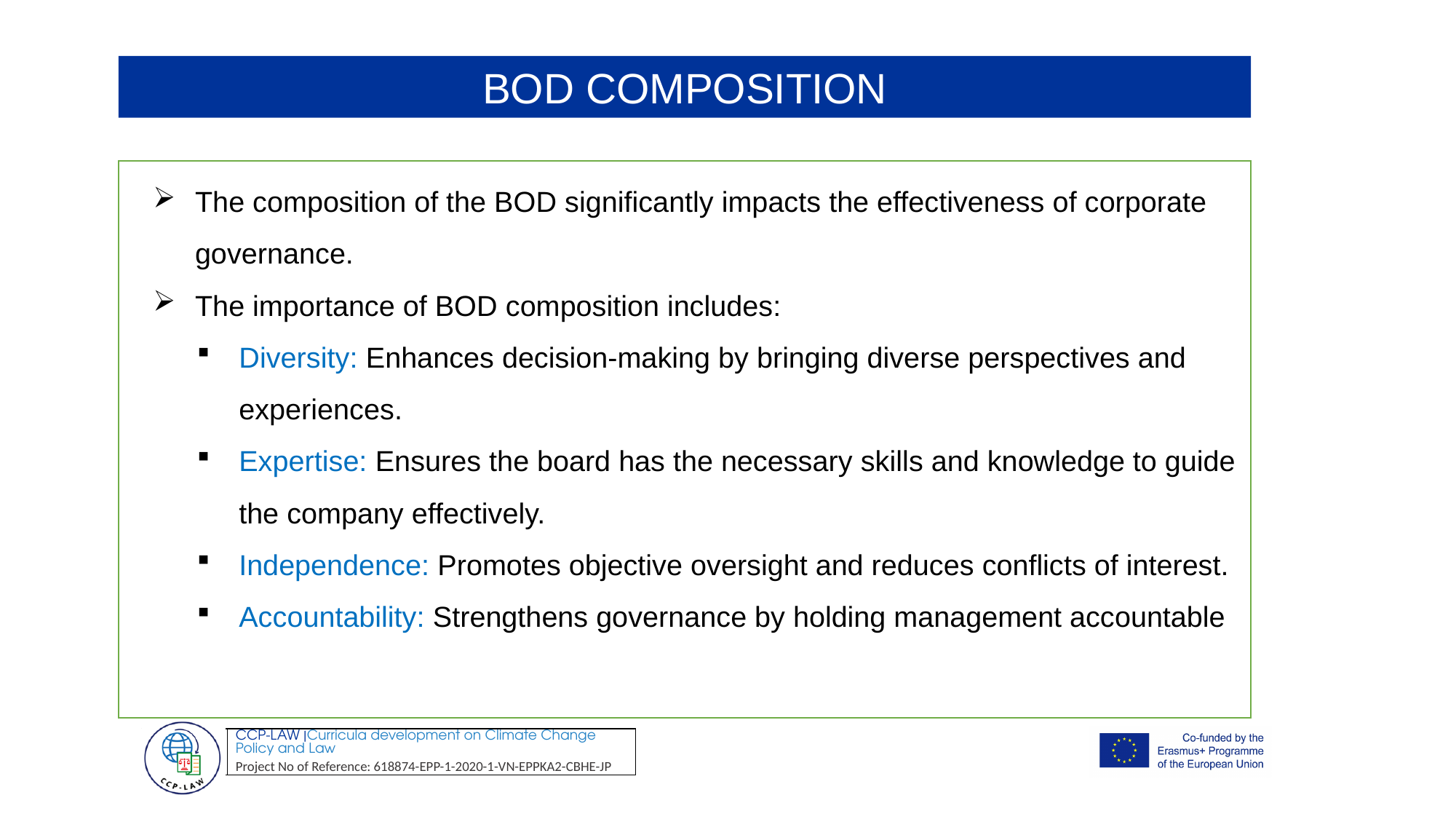

BOD COMPOSITION
The composition of the BOD significantly impacts the effectiveness of corporate governance.
The importance of BOD composition includes:
Diversity: Enhances decision-making by bringing diverse perspectives and experiences.
Expertise: Ensures the board has the necessary skills and knowledge to guide the company effectively.
Independence: Promotes objective oversight and reduces conflicts of interest.
Accountability: Strengthens governance by holding management accountable